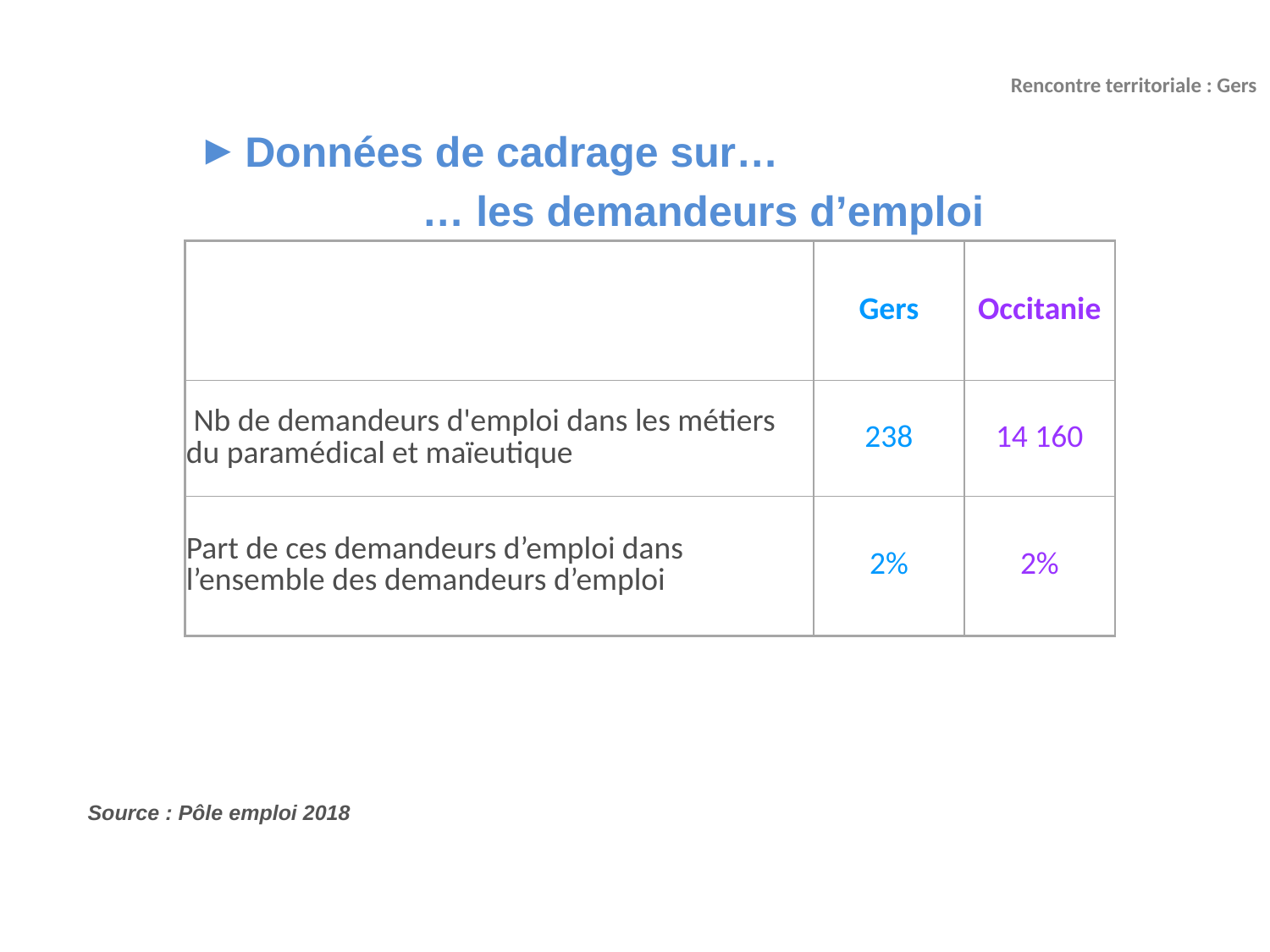

Rencontre territoriale : Gers

Données de cadrage sur…
… les demandeurs d’emploi

|  | Gers | Occitanie |
| --- | --- | --- |
| Nb de demandeurs d'emploi dans les métiers du paramédical et maïeutique | 238 | 14 160 |
| Part de ces demandeurs d’emploi dans l’ensemble des demandeurs d’emploi | 2% | 2% |
Source : Pôle emploi 2018